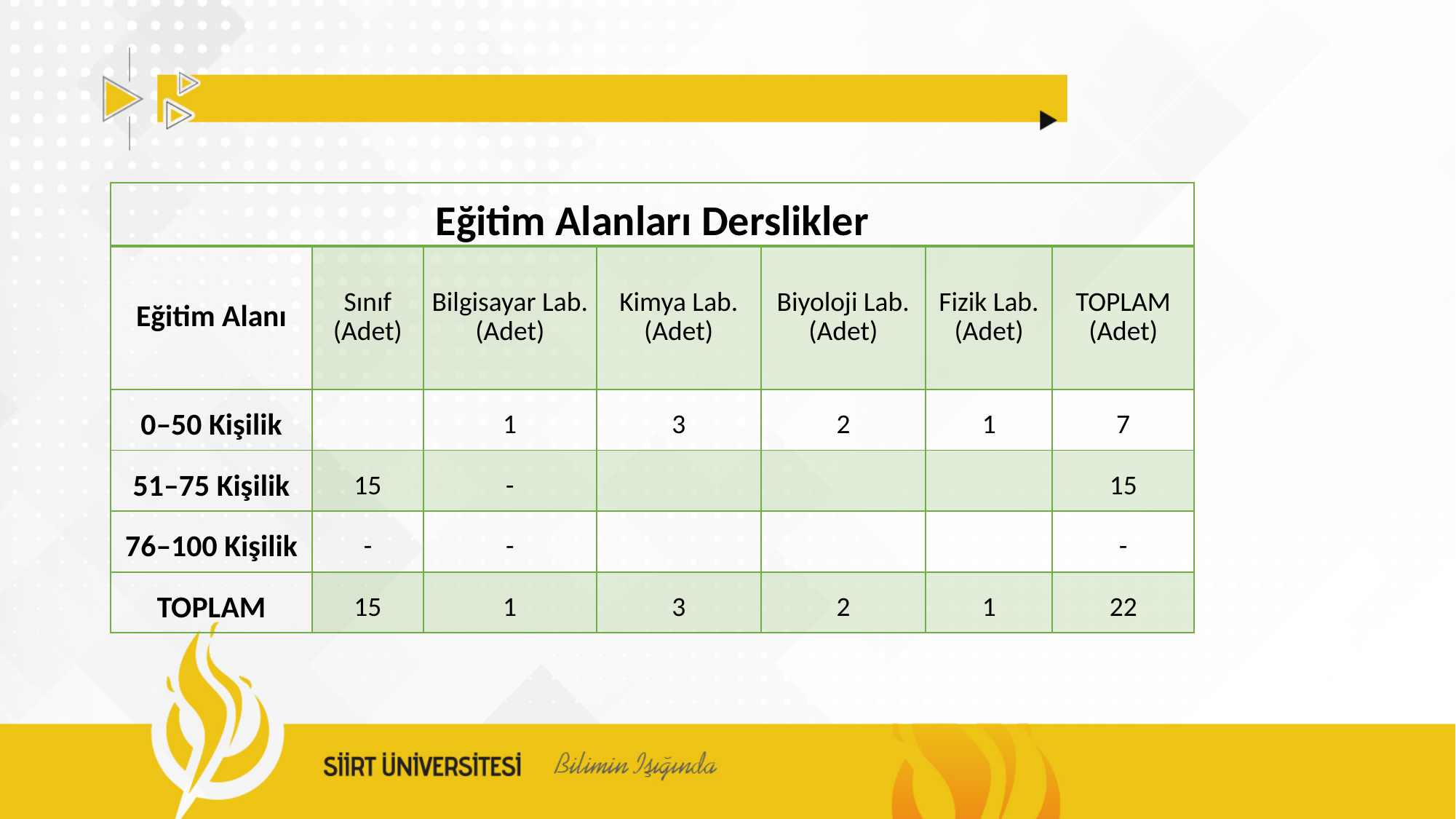

| Eğitim Alanları Derslikler |  |  |  |  |  |  |
| --- | --- | --- | --- | --- | --- | --- |
| Eğitim Alanı | Sınıf (Adet) | Bilgisayar Lab. (Adet) | Kimya Lab. (Adet) | Biyoloji Lab. (Adet) | Fizik Lab. (Adet) | TOPLAM (Adet) |
| 0–50 Kişilik |  | 1 | 3 | 2 | 1 | 7 |
| 51–75 Kişilik | 15 | - |  |  |  | 15 |
| 76–100 Kişilik | - | - |  |  |  | - |
| TOPLAM | 15 | 1 | 3 | 2 | 1 | 22 |